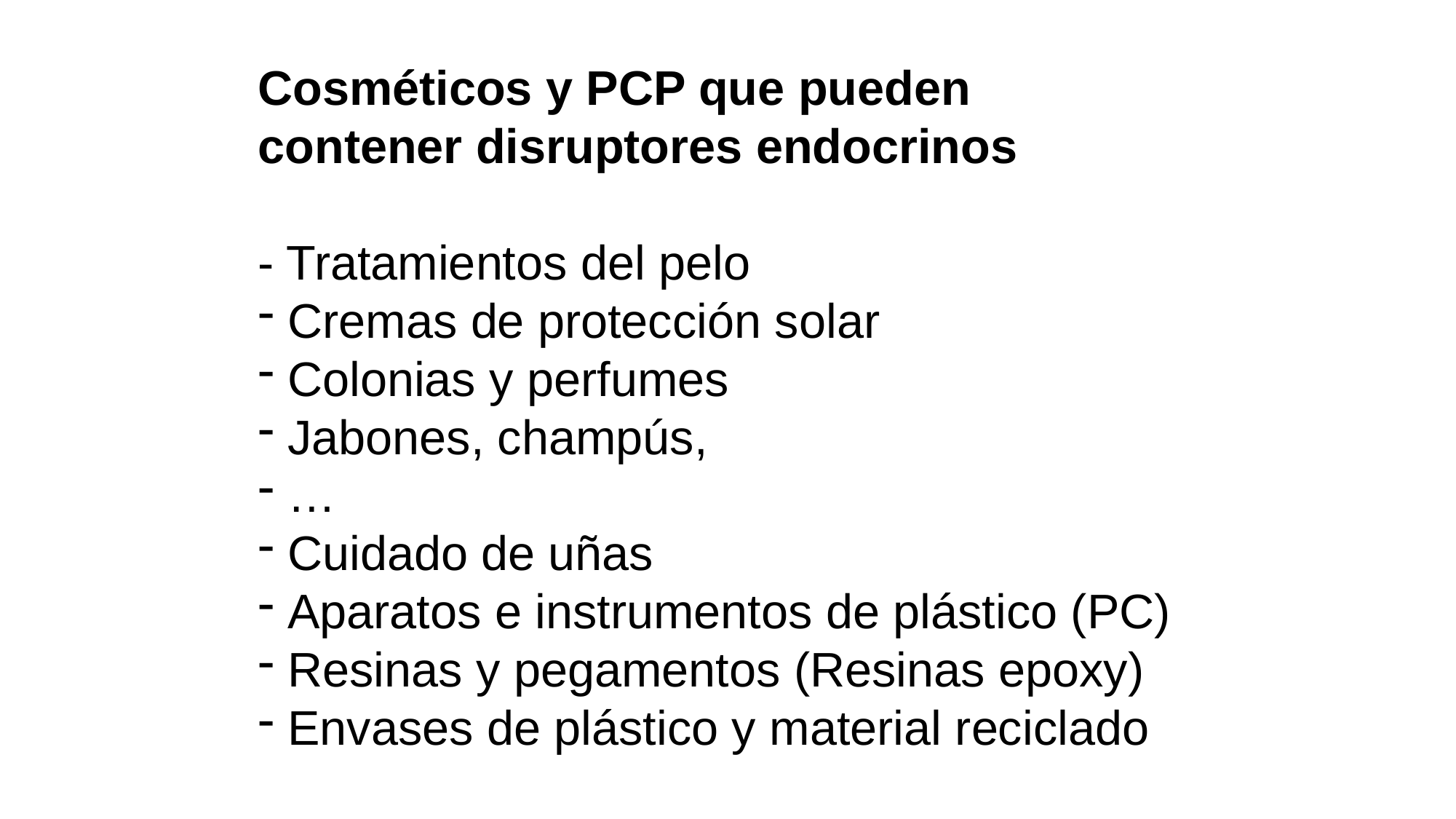

Cosméticos y PCP que pueden
contener disruptores endocrinos
- Tratamientos del pelo
 Cremas de protección solar
 Colonias y perfumes
 Jabones, champús,
 …
 Cuidado de uñas
 Aparatos e instrumentos de plástico (PC)
 Resinas y pegamentos (Resinas epoxy)
 Envases de plástico y material reciclado